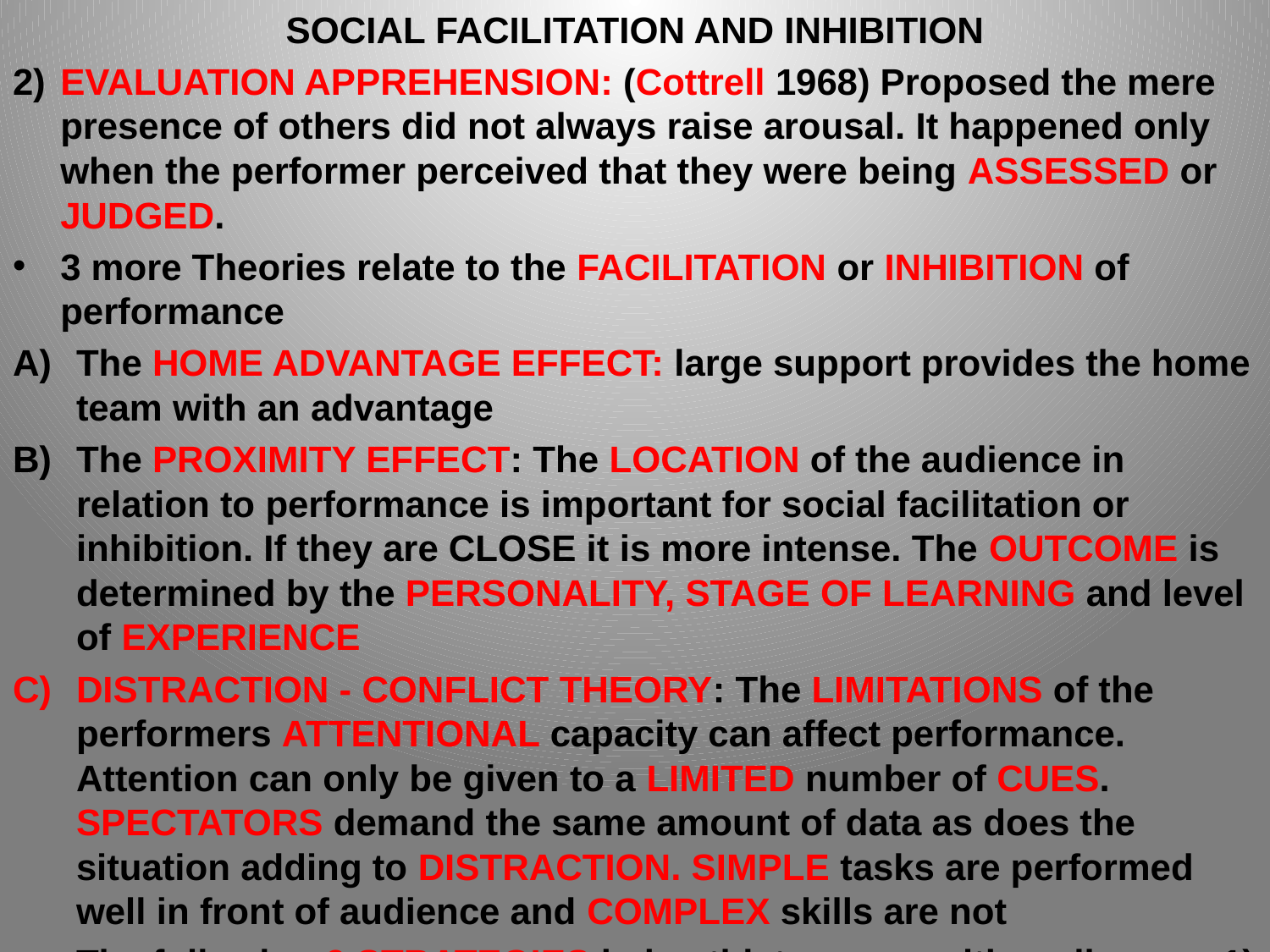

SOCIAL FACILITATION AND INHIBITION
2) 	EVALUATION APPREHENSION: (Cottrell 1968) Proposed the mere presence of others did not always raise arousal. It happened only when the performer perceived that they were being ASSESSED or JUDGED.
3 more Theories relate to the FACILITATION or INHIBITION of performance
The HOME ADVANTAGE EFFECT: large support provides the home team with an advantage
The PROXIMITY EFFECT: The LOCATION of the audience in relation to performance is important for social facilitation or inhibition. If they are CLOSE it is more intense. The OUTCOME is determined by the PERSONALITY, STAGE OF LEARNING and level of EXPERIENCE
DISTRACTION - CONFLICT THEORY: The LIMITATIONS of the performers ATTENTIONAL capacity can affect performance. Attention can only be given to a LIMITED number of CUES. SPECTATORS demand the same amount of data as does the situation adding to DISTRACTION. SIMPLE tasks are performed well in front of audience and COMPLEX skills are not
The following 9 STRATEGIES help athletes cope with audiences: 1) MENTAL IMAGERY 2) SELECTIVE ATTENTION 3) SELF TALK 4) PRACTICE in front of audience 5) OVERLEARNING 6) SELF EFFICACY 7) POSITIVE REINFORCEMENT 8) ATTRIBUTION 9) CONCENTRATION